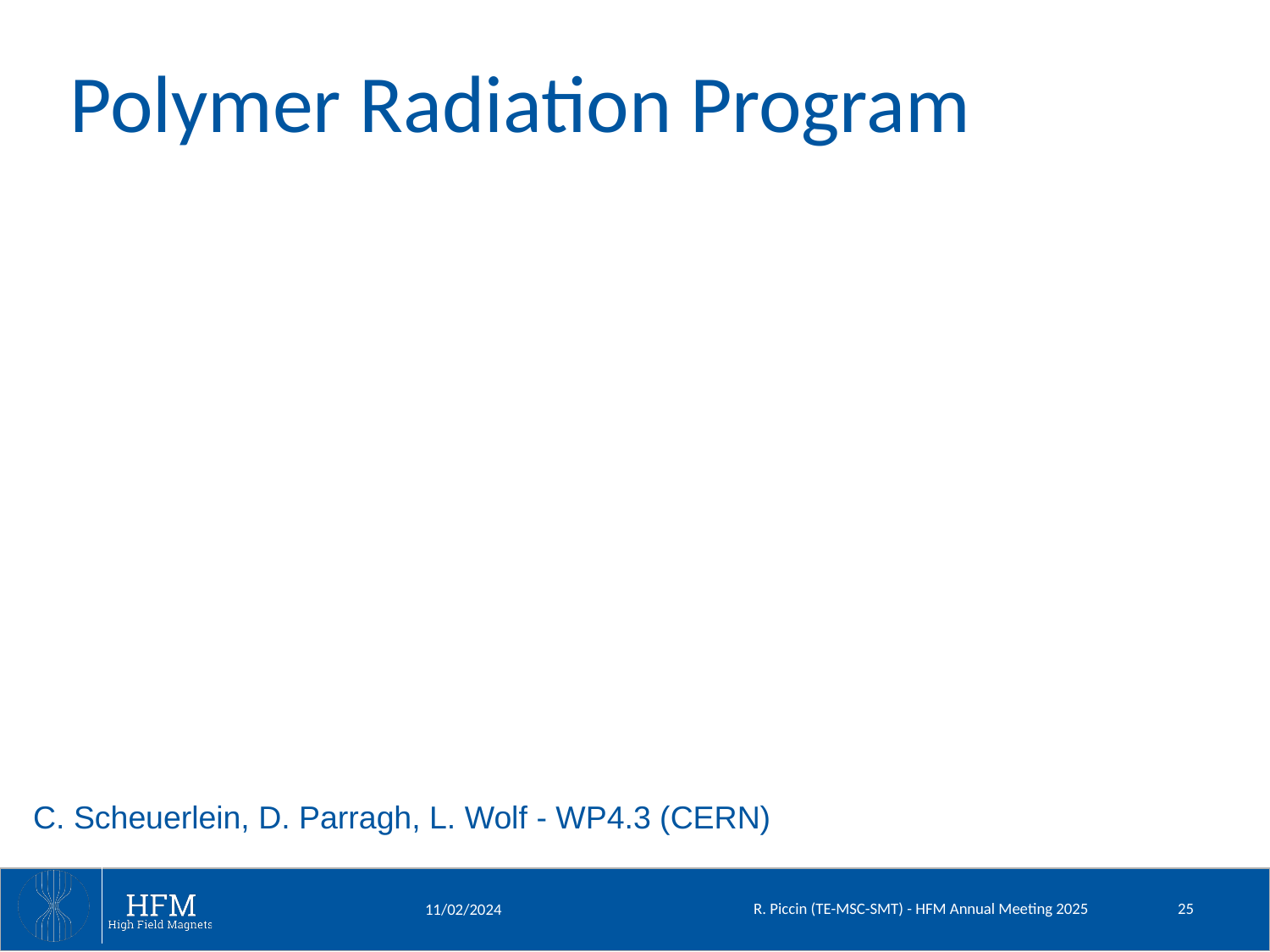

# Polymer Radiation Program
C. Scheuerlein, D. Parragh, L. Wolf - WP4.3 (CERN)
R. Piccin (TE-MSC-SMT) - HFM Annual Meeting 2025
25
11/02/2024